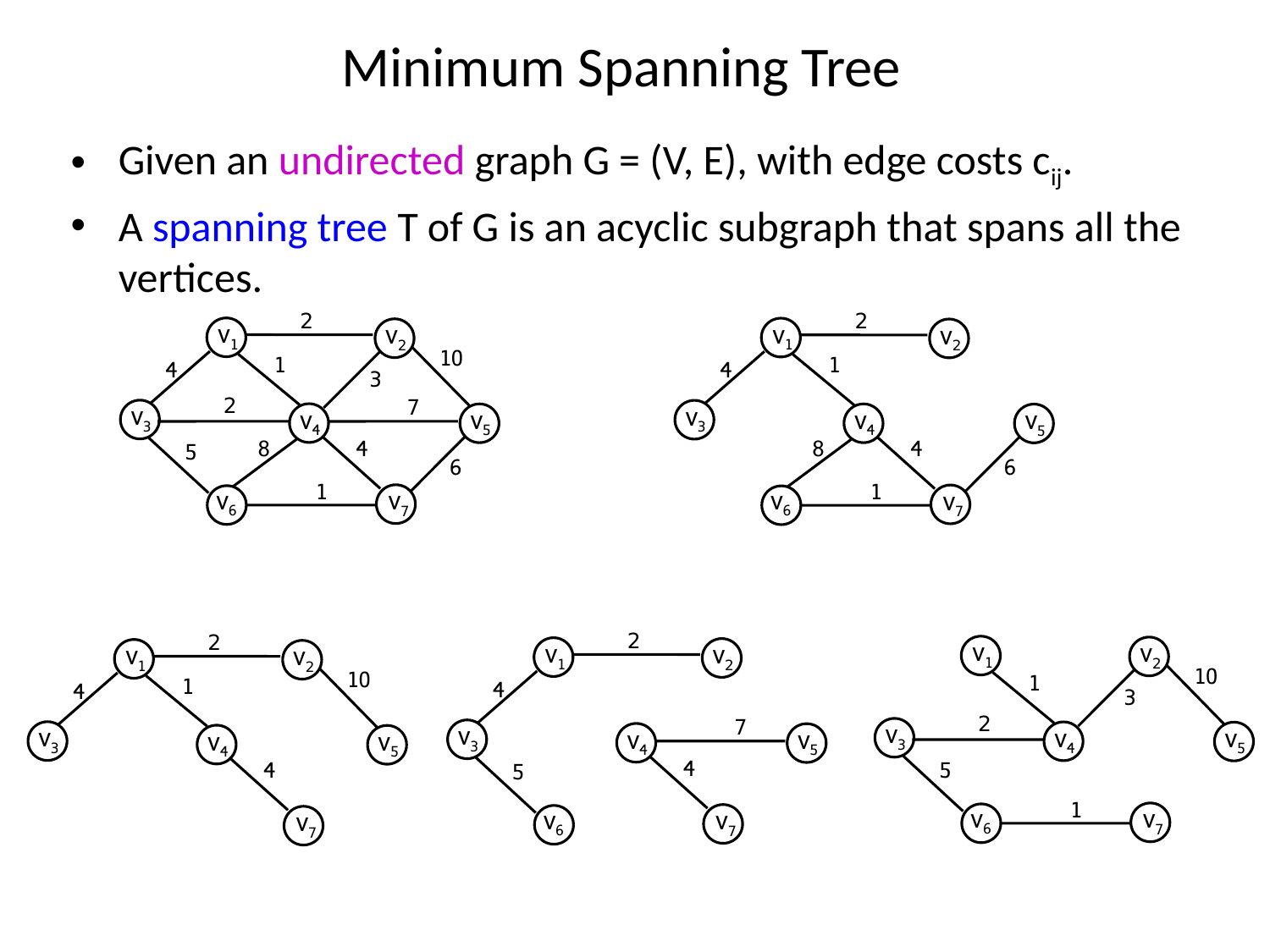

# Minimum Spanning Tree
Given an undirected graph G = (V, E), with edge costs cij.
A spanning tree T of G is an acyclic subgraph that spans all the vertices.

2
10
1
4
3
2
7
4
8
5
6
1
v1
v2

v3
v4
v5

v6
v7

2
v1
v2

1
4

v3
v4
v5

4
8

6
1
v6
v7

2
2
v1
v2
v1
v2
v1
v2

10
10
1

1

4

4

3
2
7
v3
v3
v3
v4
v5
v4
v5

v4
v5

4
4
5
5

1
v6
v7
v6
v7
v7